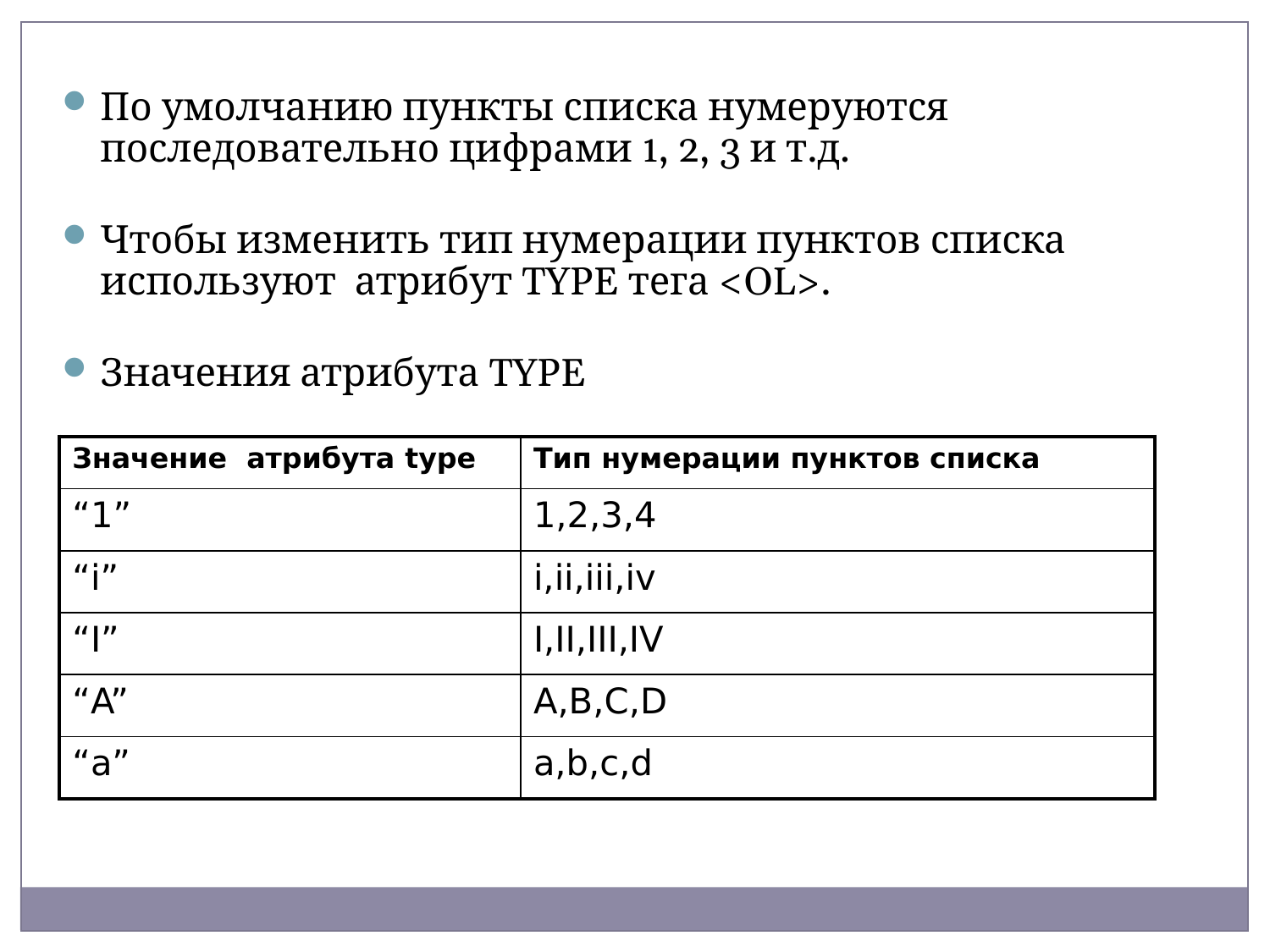

По умолчанию пункты списка нумеруются последовательно цифрами 1, 2, 3 и т.д.
Чтобы изменить тип нумерации пунктов списка используют  атрибут TYPE тега <OL>.
Значения атрибута TYPE
| Значение атрибута type | Тип нумерации пунктов списка |
| --- | --- |
| “1” | 1,2,3,4 |
| “i” | i,ii,iii,iv |
| “I” | I,II,III,IV |
| “A” | A,B,C,D |
| “a” | a,b,c,d |